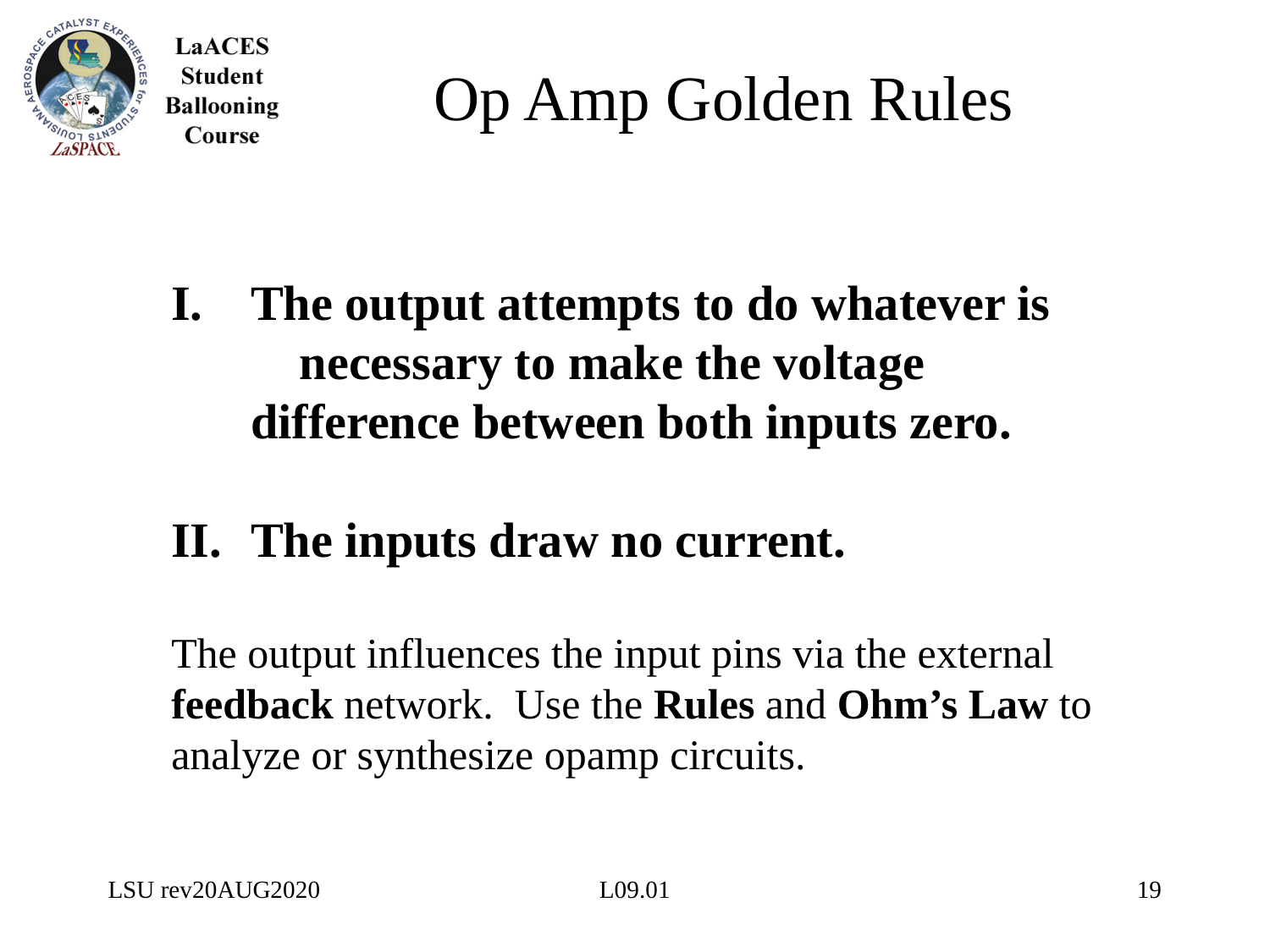

# Op Amp Golden Rules
The output attempts to do whatever is          necessary to make the voltage difference between both inputs zero.

The inputs draw no current.

The output influences the input pins via the external feedback network.  Use the Rules and Ohm’s Law to analyze or synthesize opamp circuits.
LSU rev20AUG2020
L09.01
19